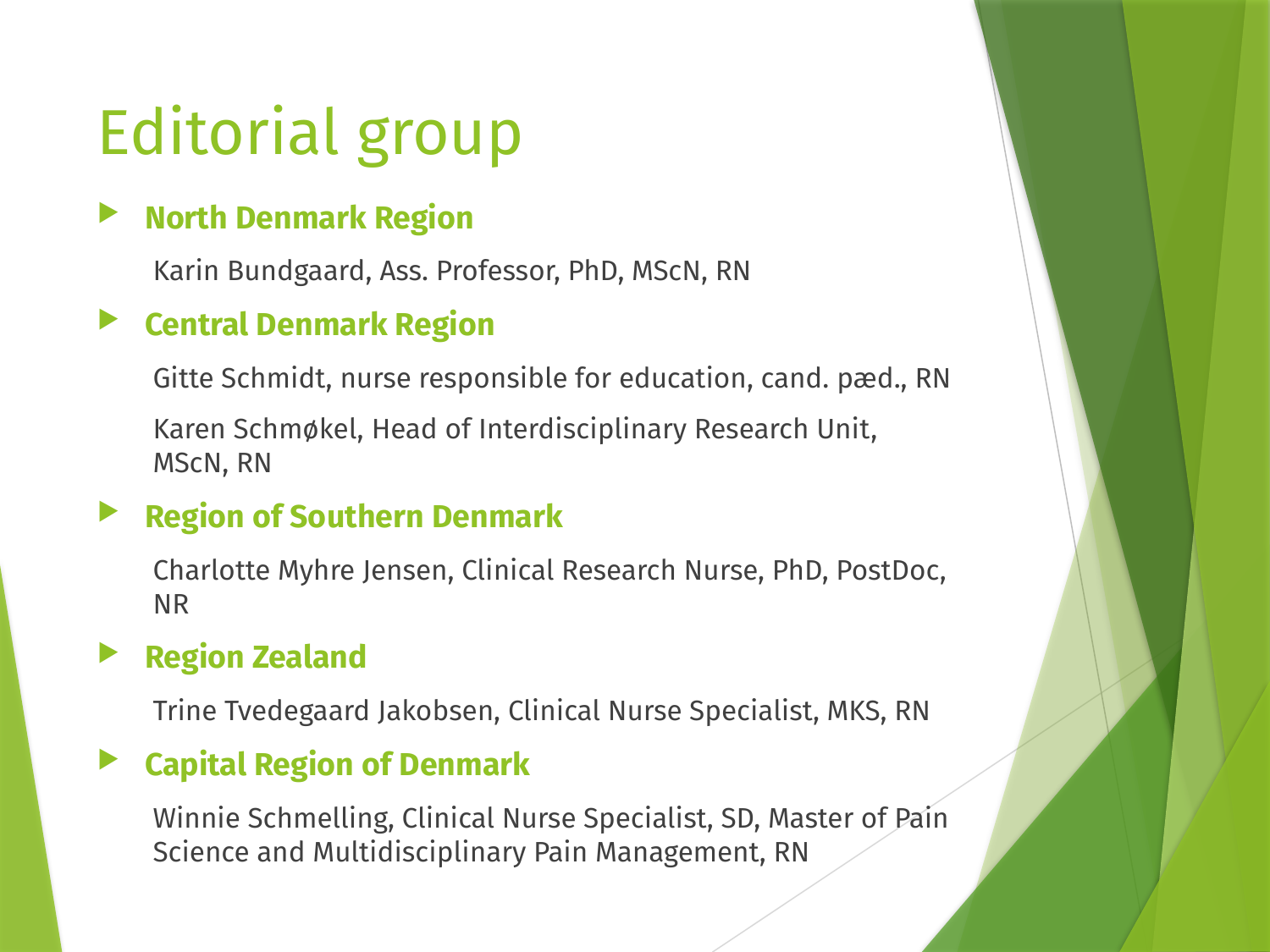

# Editorial group

North Denmark Region
Karin Bundgaard, Ass. Professor, PhD, MScN, RN
Central Denmark Region
Gitte Schmidt, nurse responsible for education, cand. pæd., RN
Karen Schmøkel, Head of Interdisciplinary Research Unit, MScN, RN
Region of Southern Denmark
Charlotte Myhre Jensen, Clinical Research Nurse, PhD, PostDoc, NR
Region Zealand
Trine Tvedegaard Jakobsen, Clinical Nurse Specialist, MKS, RN
Capital Region of Denmark
Winnie Schmelling, Clinical Nurse Specialist, SD, Master of Pain Science and Multidisciplinary Pain Management, RN